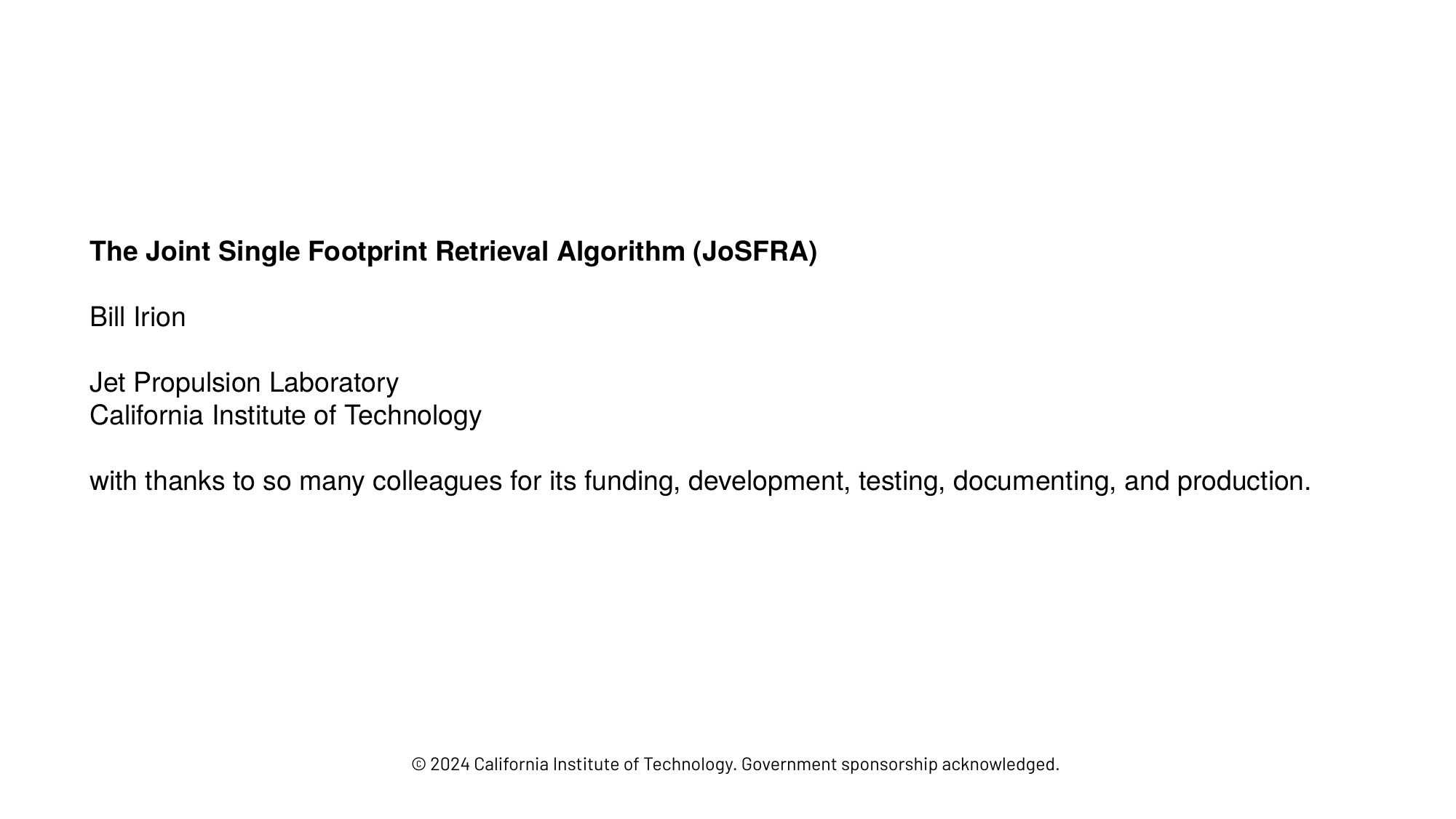

The Joint Single Footprint Retrieval Algorithm (JoSFRA)
Bill Irion

Jet Propulsion Laboratory
California Institute of Technology

with thanks to so many colleagues for its funding, development, testing, documenting, and production.
©️ 2024 California Institute of Technology. Government sponsorship acknowledged.